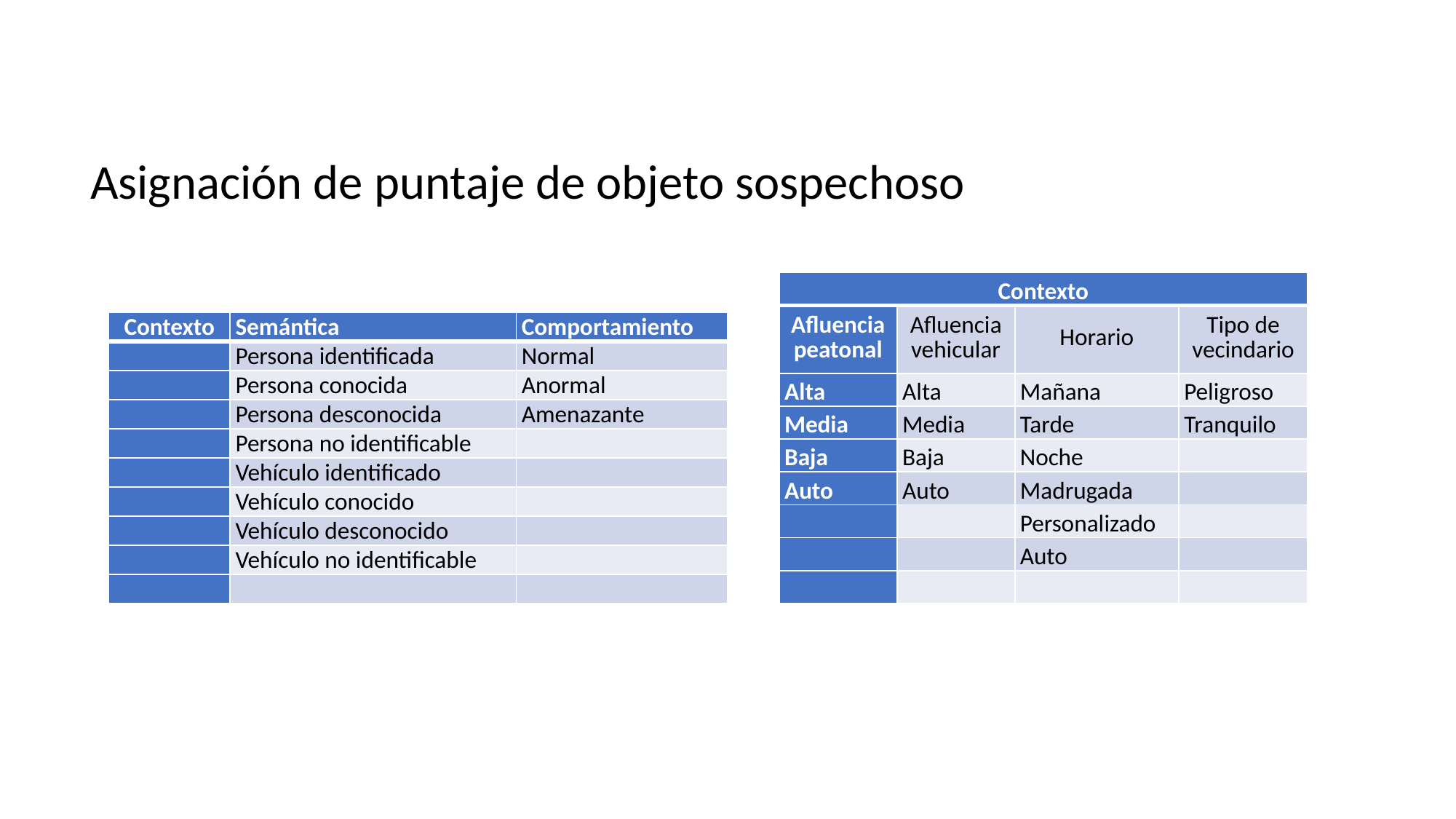

Asignación de puntaje de objeto sospechoso
| Contexto |  |  |  |
| --- | --- | --- | --- |
| Afluencia peatonal | Afluencia vehicular | Horario | Tipo de vecindario |
| Alta | Alta | Mañana | Peligroso |
| Media | Media | Tarde | Tranquilo |
| Baja | Baja | Noche |  |
| Auto | Auto | Madrugada |  |
|  |  | Personalizado |  |
|  |  | Auto |  |
|  |  |  |  |
| Contexto | Semántica | Comportamiento |
| --- | --- | --- |
|  | Persona identificada | Normal |
|  | Persona conocida | Anormal |
|  | Persona desconocida | Amenazante |
|  | Persona no identificable |  |
|  | Vehículo identificado |  |
|  | Vehículo conocido |  |
|  | Vehículo desconocido |  |
|  | Vehículo no identificable |  |
|  |  |  |